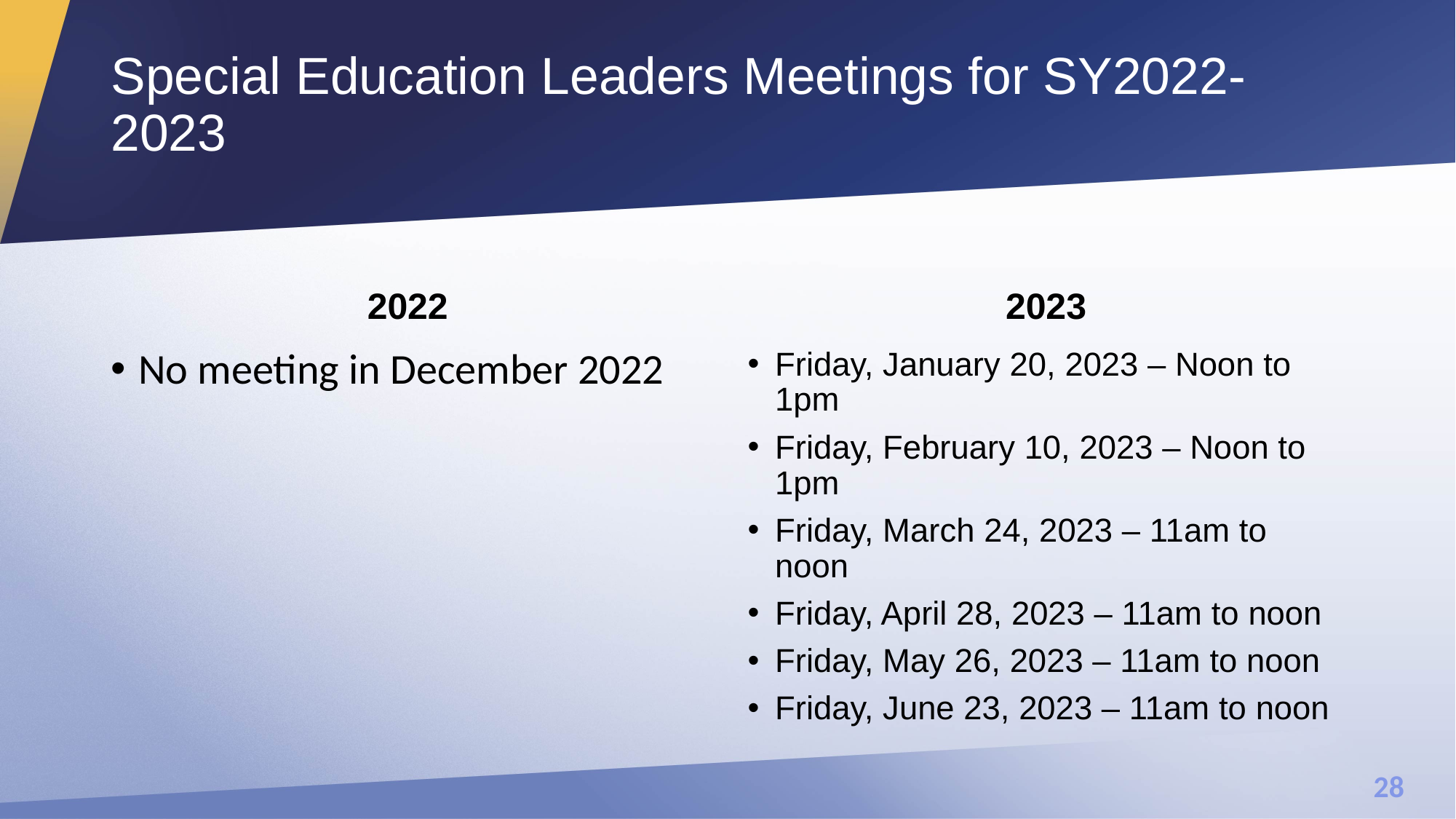

# Special Education Leaders Meetings for SY2022-2023
2022
2023
No meeting in December 2022

Friday, January 20, 2023 – Noon to 1pm
Friday, February 10, 2023 – Noon to 1pm
Friday, March 24, 2023 – 11am to noon
Friday, April 28, 2023 – 11am to noon
Friday, May 26, 2023 – 11am to noon
Friday, June 23, 2023 – 11am to noon